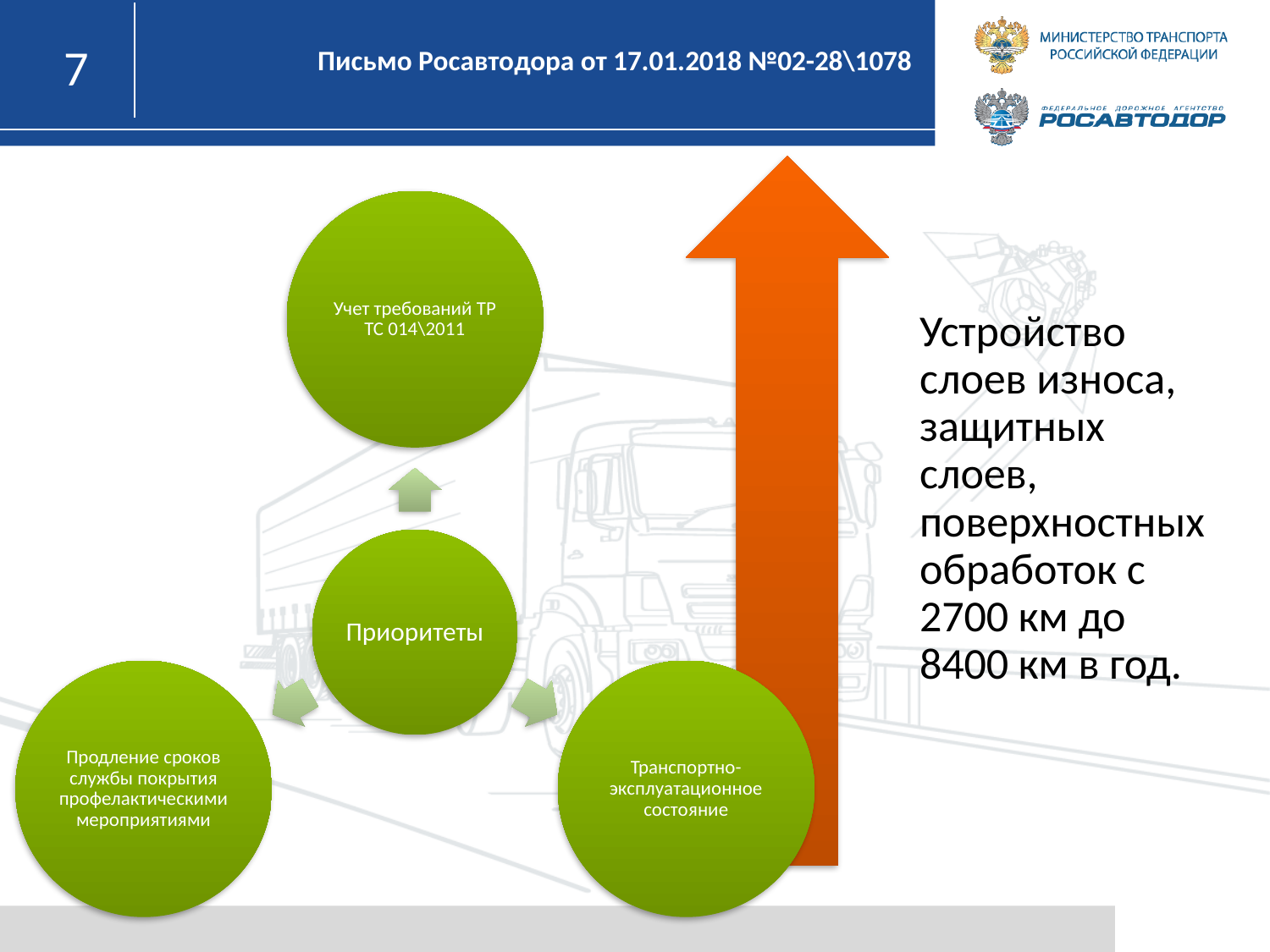

Письмо Росавтодора от 17.01.2018 №02-28\1078
Приоритеты

Учет требований ТР ТС 014\2011

Транспортно-эксплуатационное состояние

Продление сроков службы покрытия профелактическими мероприятиями
Устройство слоев износа, защитных слоев, поверхностных обработок с 2700 км до 8400 км в год.